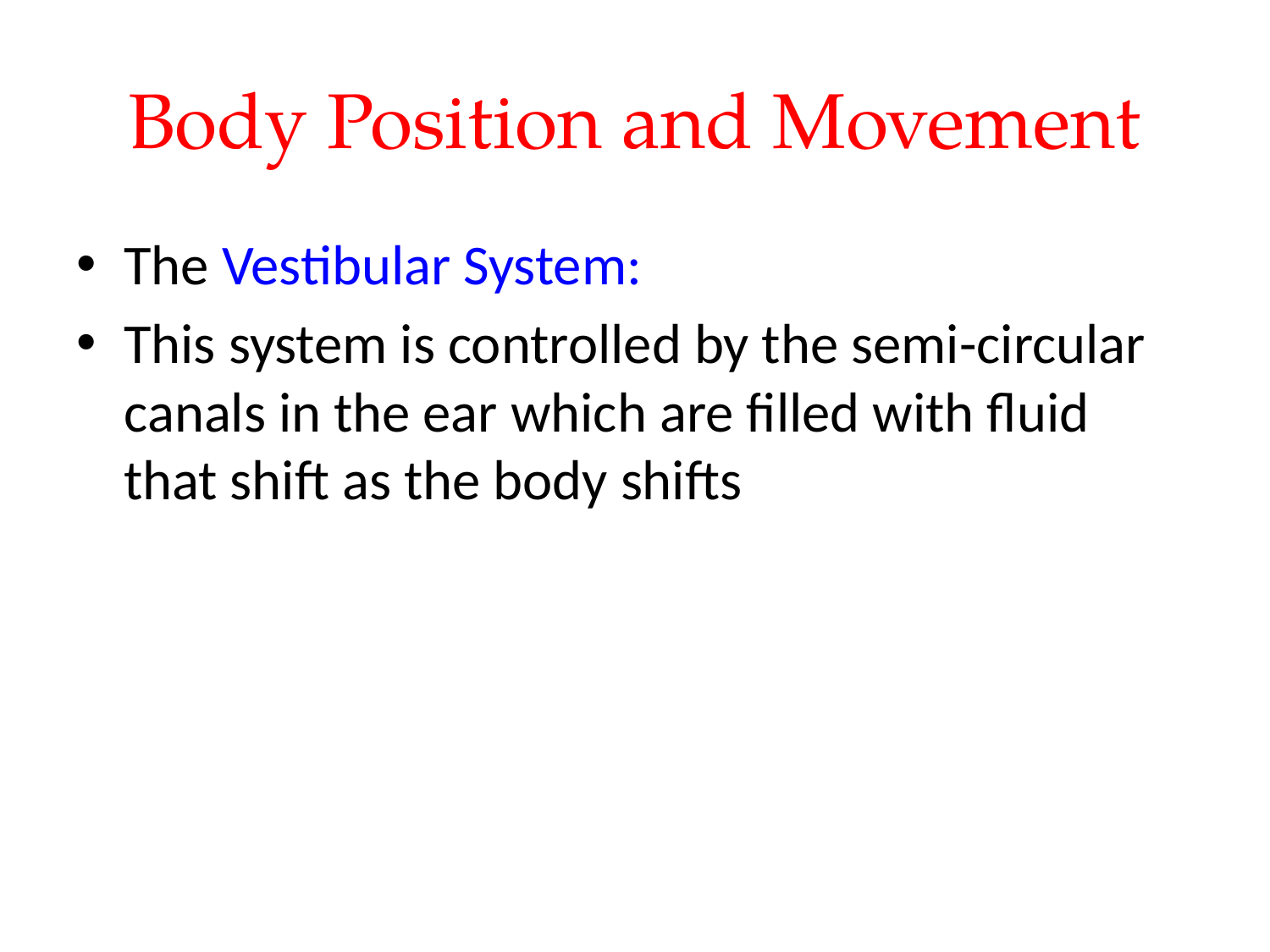

# Body Position and Movement
The Vestibular System:
This system is controlled by the semi-circular canals in the ear which are filled with fluid that shift as the body shifts